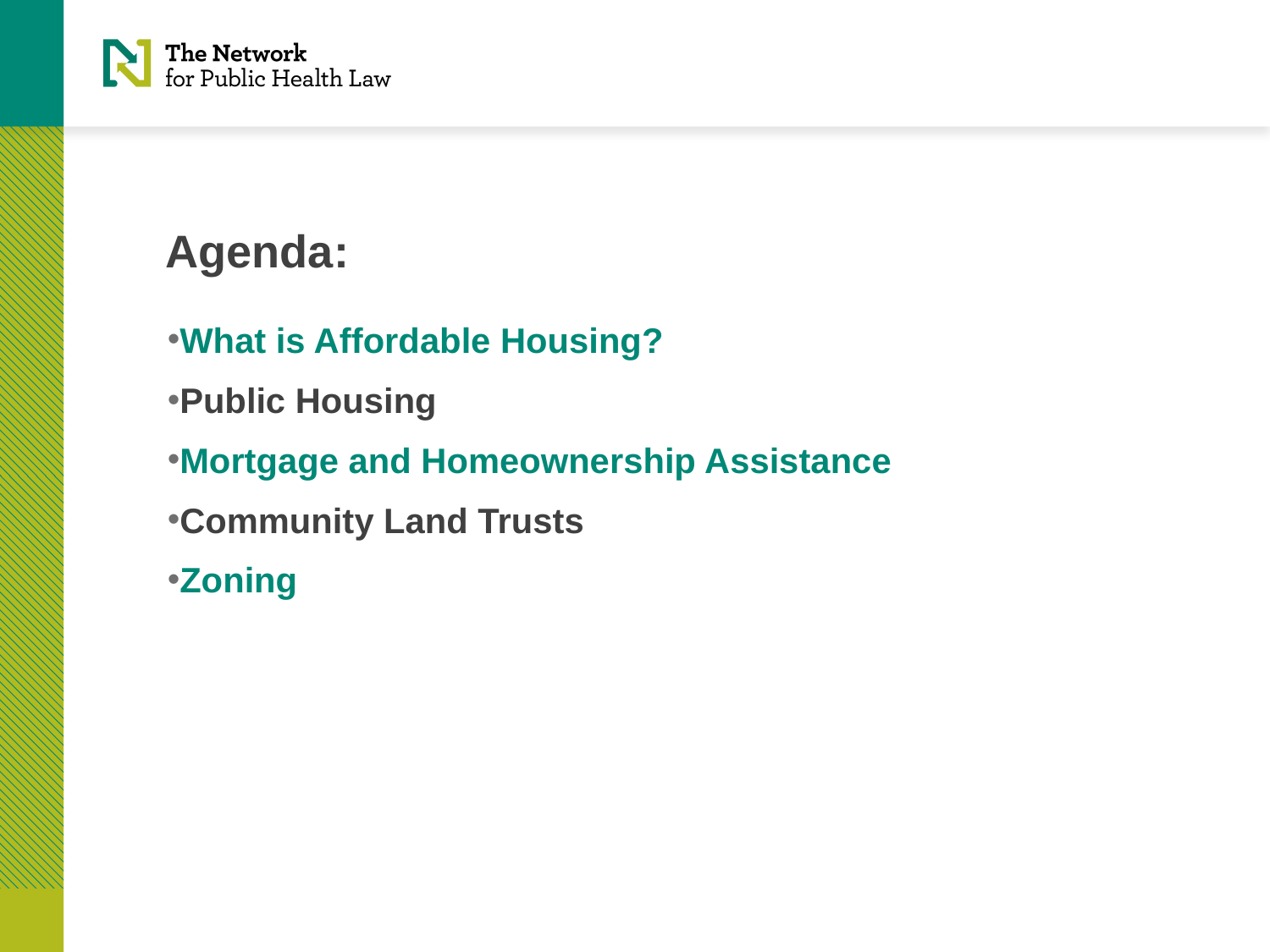

# Agenda:
What is Affordable Housing?
Public Housing
Mortgage and Homeownership Assistance
Community Land Trusts
Zoning